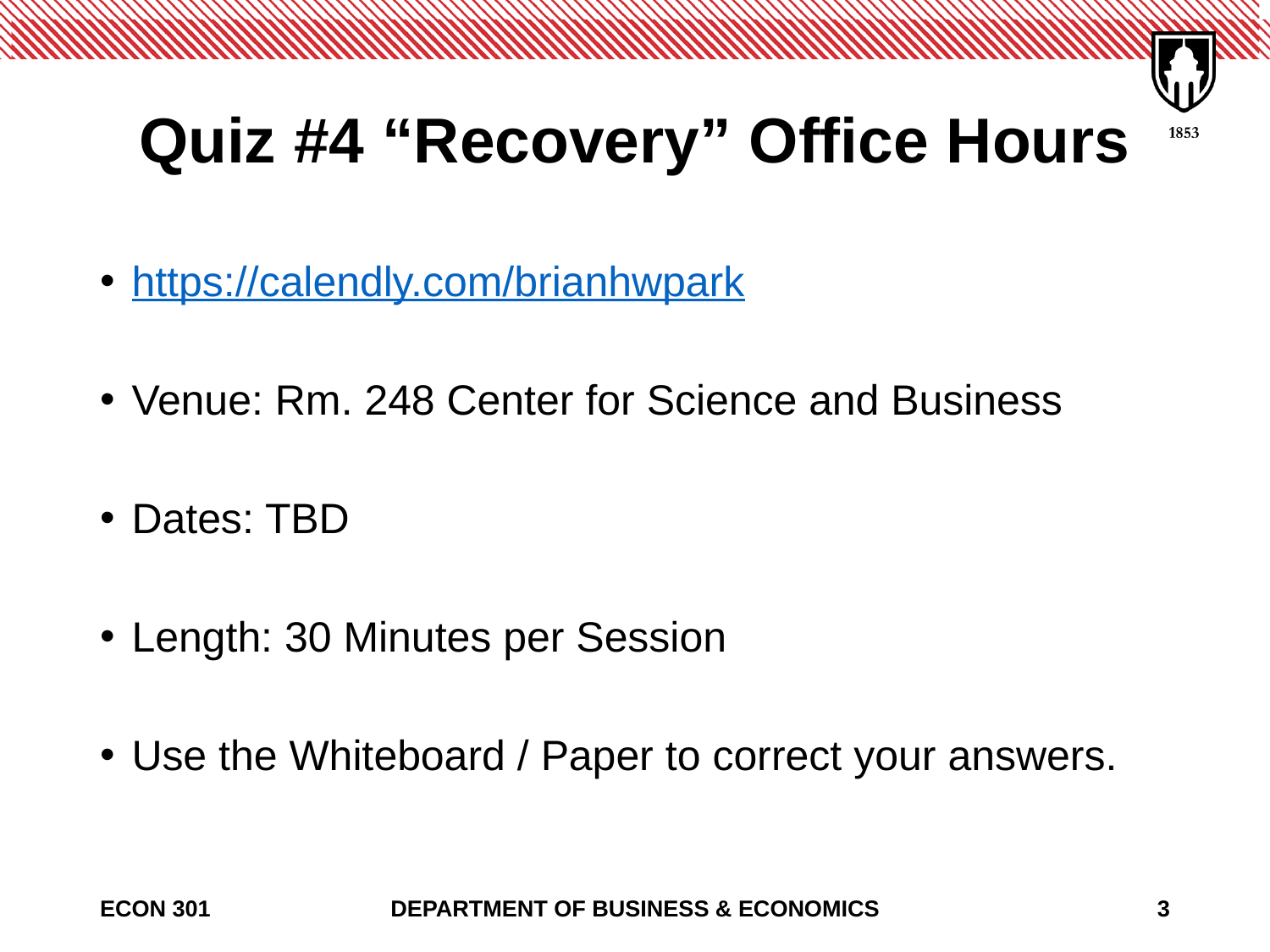

# Quiz #4 “Recovery” Office Hours
https://calendly.com/brianhwpark

Venue: Rm. 248 Center for Science and Business

Dates: TBD

Length: 30 Minutes per Session

Use the Whiteboard / Paper to correct your answers.
ECON 301
DEPARTMENT OF BUSINESS & ECONOMICS
3